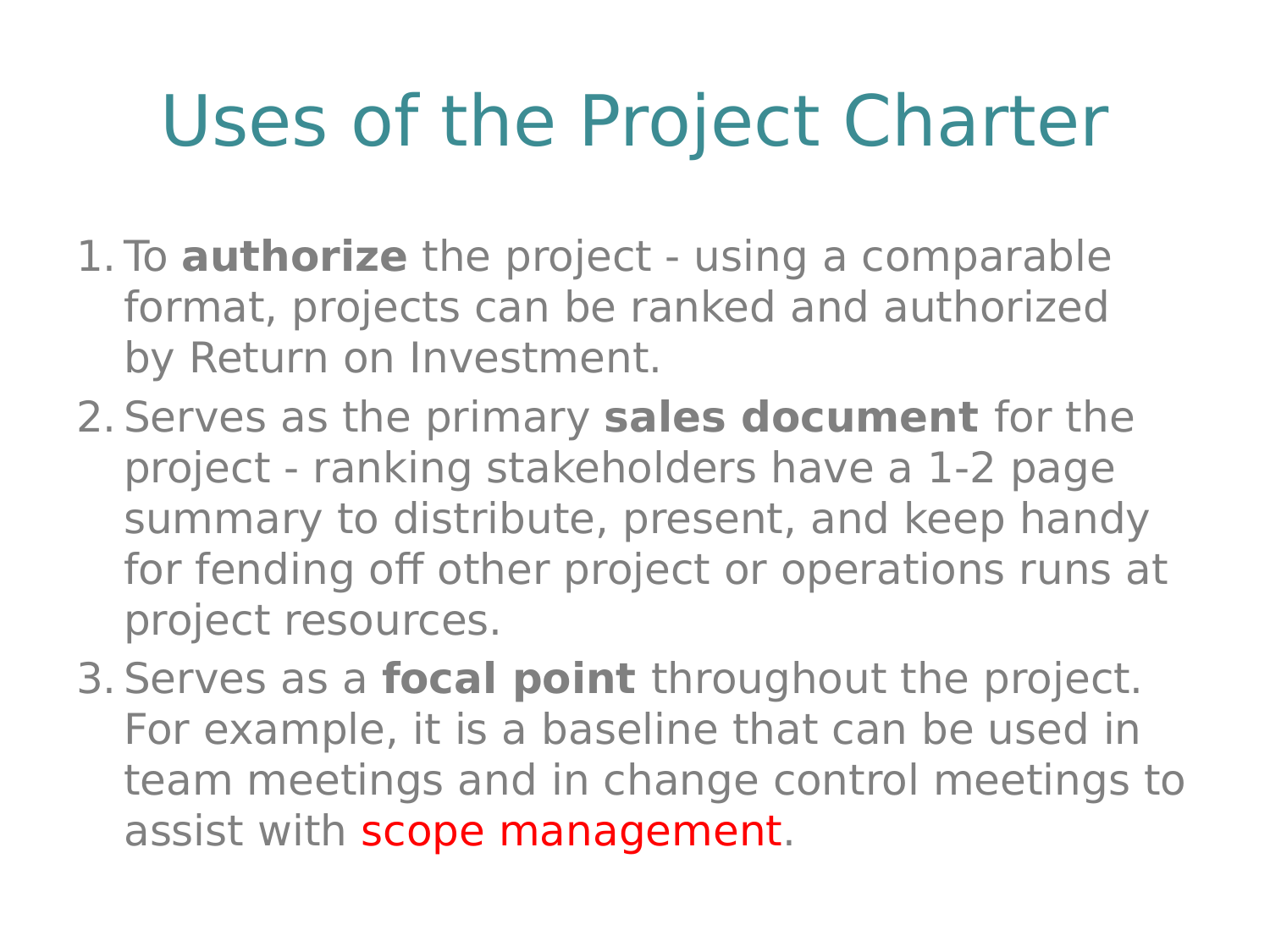

# Uses of the Project Charter
To authorize the project - using a comparable format, projects can be ranked and authorized by Return on Investment.
Serves as the primary sales document for the project - ranking stakeholders have a 1-2 page summary to distribute, present, and keep handy for fending off other project or operations runs at project resources.
Serves as a focal point throughout the project. For example, it is a baseline that can be used in team meetings and in change control meetings to assist with scope management.